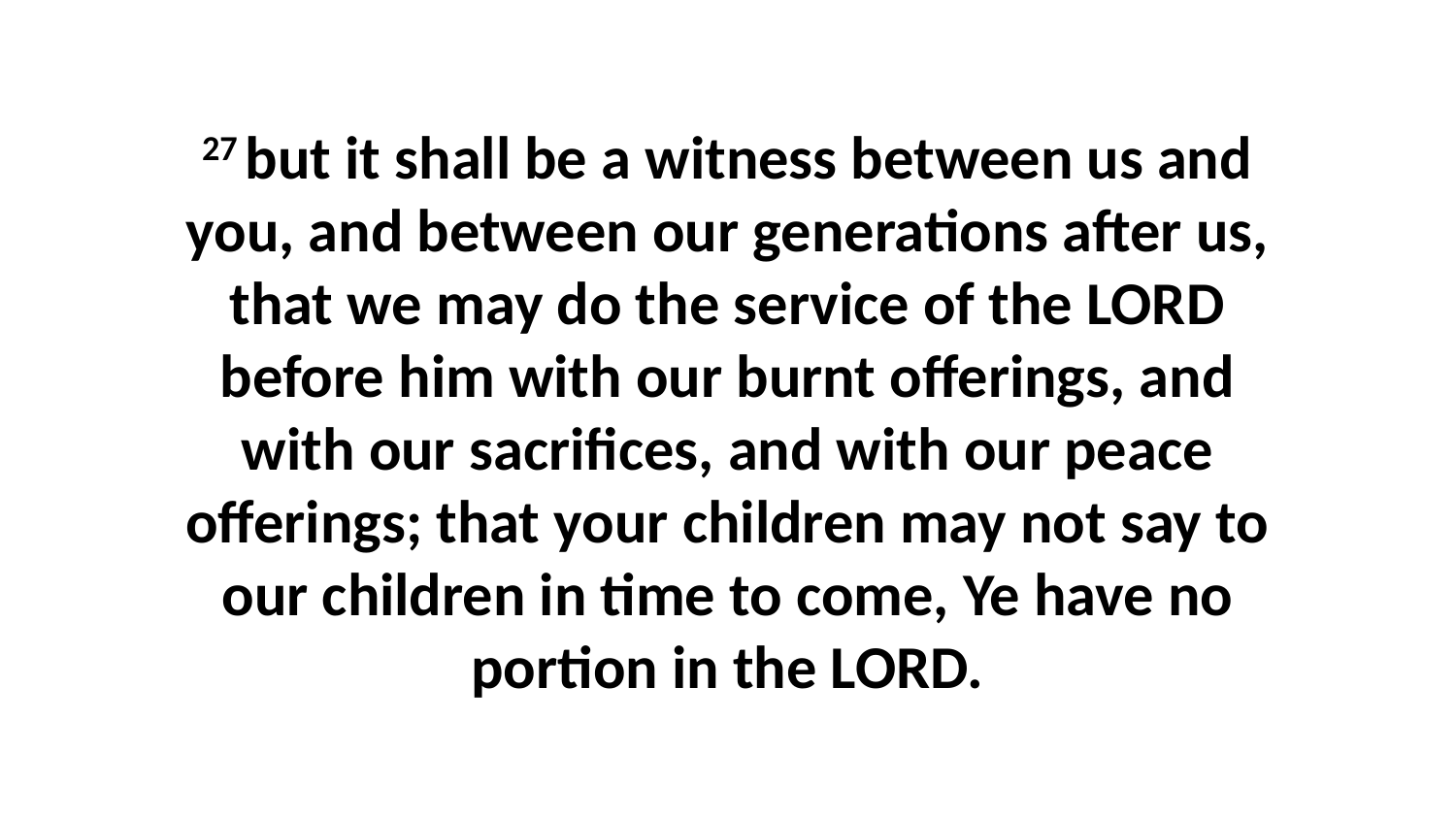

27 but it shall be a witness between us and you, and between our generations after us, that we may do the service of the LORD before him with our burnt offerings, and with our sacrifices, and with our peace offerings; that your children may not say to our children in time to come, Ye have no portion in the LORD.